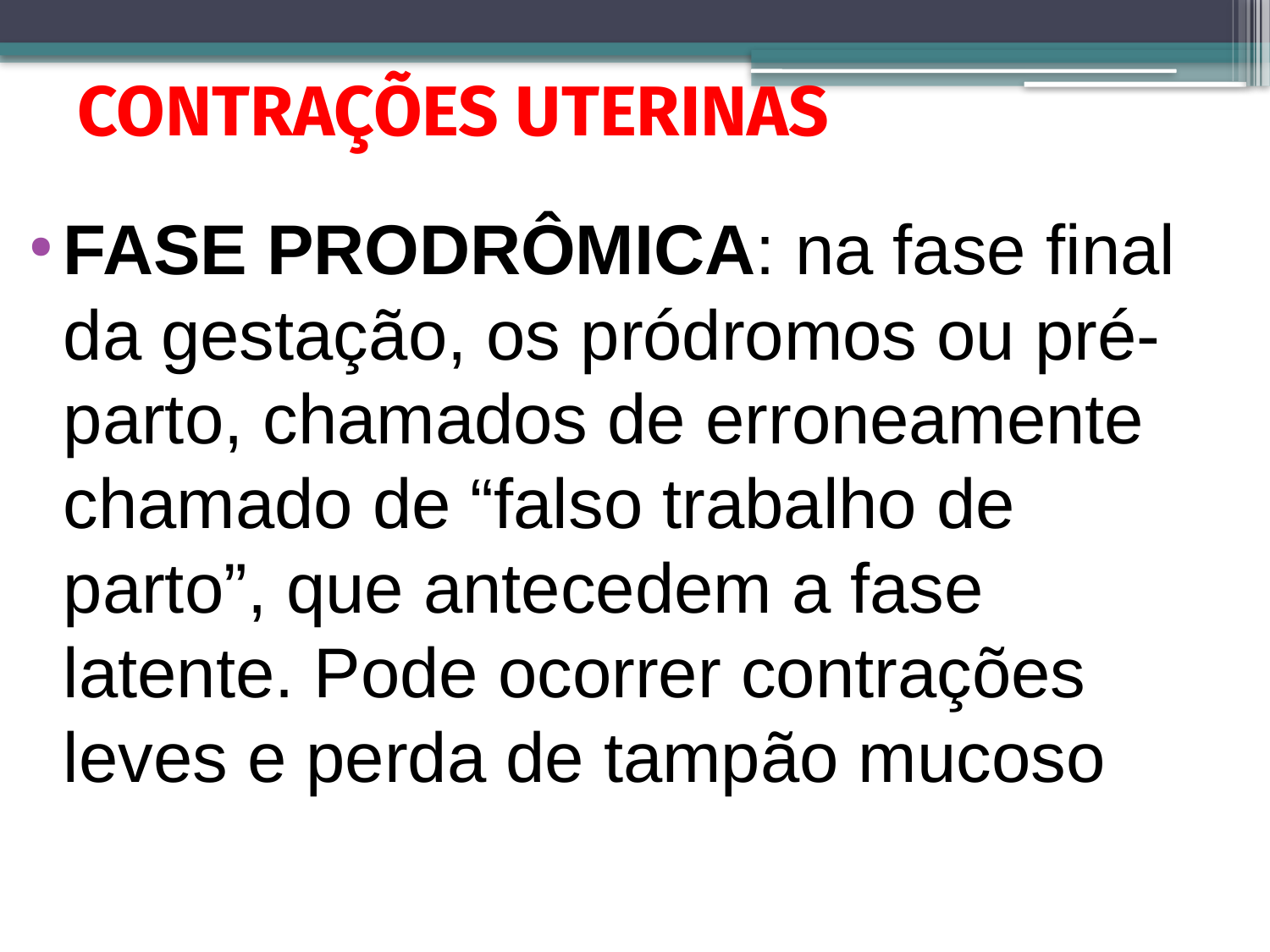

# CONTRAÇÕES UTERINAS
FASE PRODRÔMICA: na fase final da gestação, os pródromos ou pré-parto, chamados de erroneamente chamado de “falso trabalho de parto”, que antecedem a fase latente. Pode ocorrer contrações leves e perda de tampão mucoso